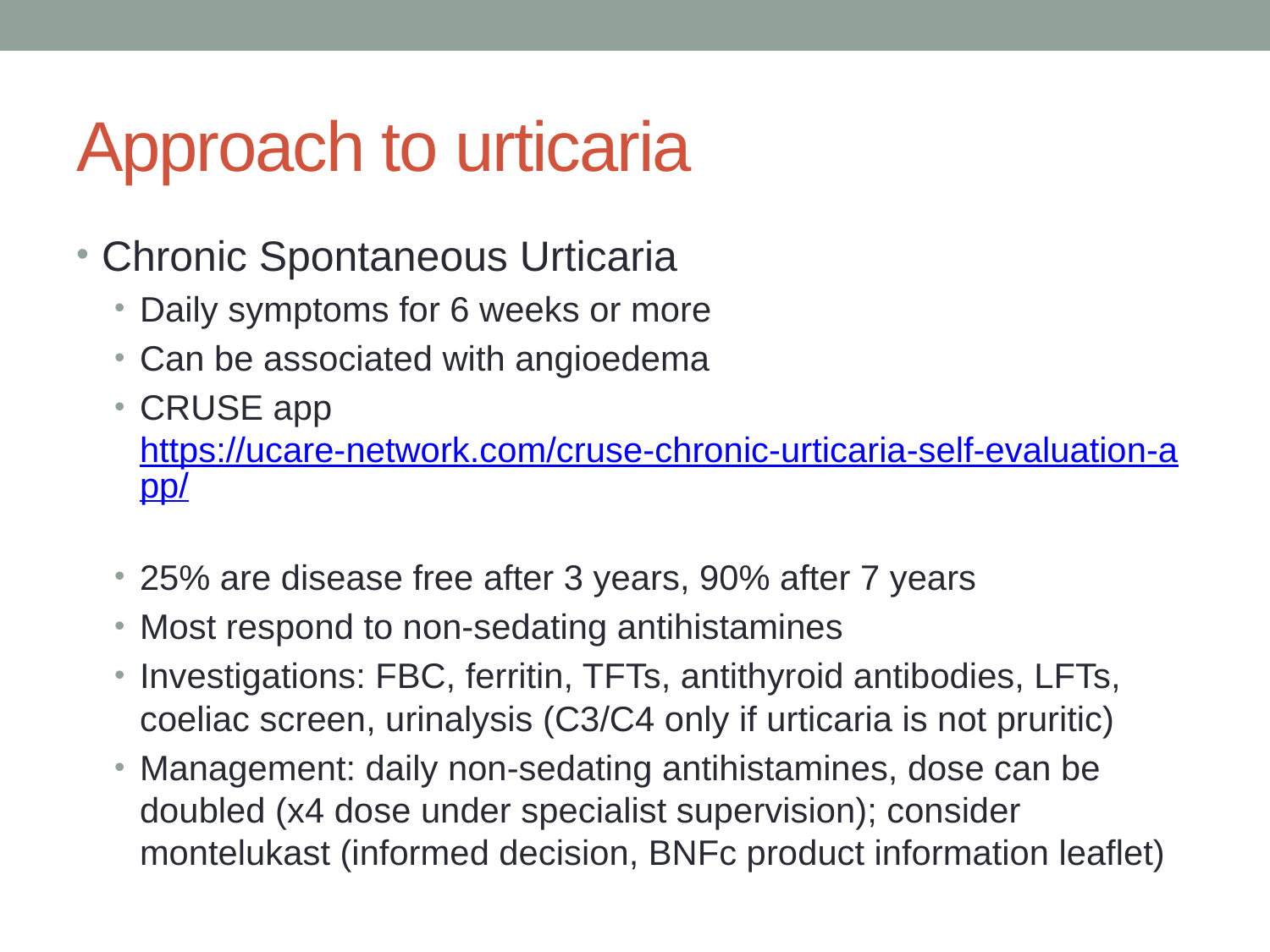

# Approach to urticaria
Chronic Spontaneous Urticaria
Daily symptoms for 6 weeks or more
Can be associated with angioedema
CRUSE app https://ucare-network.com/cruse-chronic-urticaria-self-evaluation-app/
25% are disease free after 3 years, 90% after 7 years
Most respond to non-sedating antihistamines
Investigations: FBC, ferritin, TFTs, antithyroid antibodies, LFTs, coeliac screen, urinalysis (C3/C4 only if urticaria is not pruritic)
Management: daily non-sedating antihistamines, dose can be doubled (x4 dose under specialist supervision); consider montelukast (informed decision, BNFc product information leaflet)